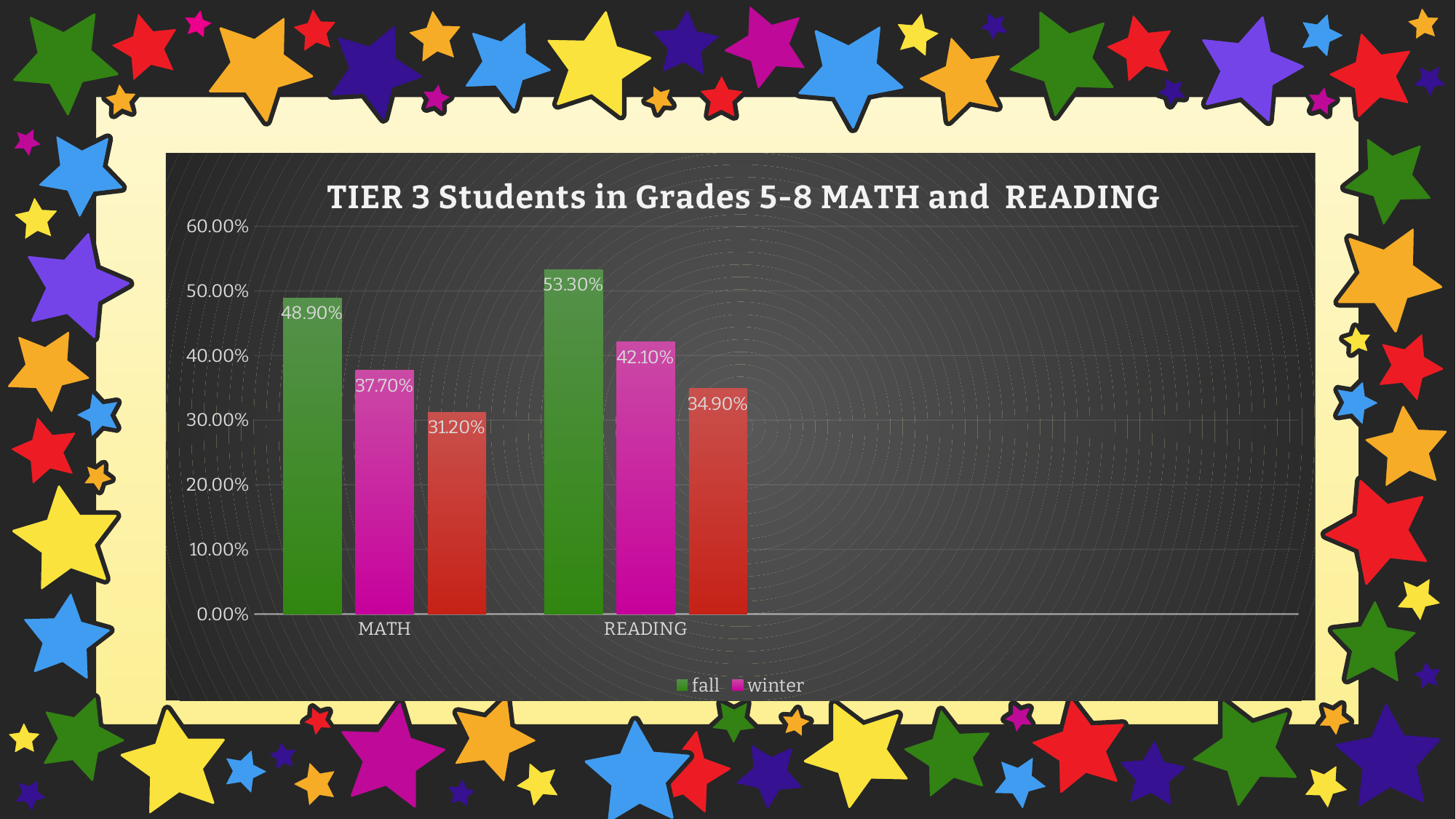

### Chart:  TIER 3 Students in Grades 5-8 MATH and  READING

| Category | fall | winter | spring |
|---|---|---|---|
| MATH | 0.489 | 0.377 | 0.312 |
| READING | 0.533 | 0.421 | 0.349 |